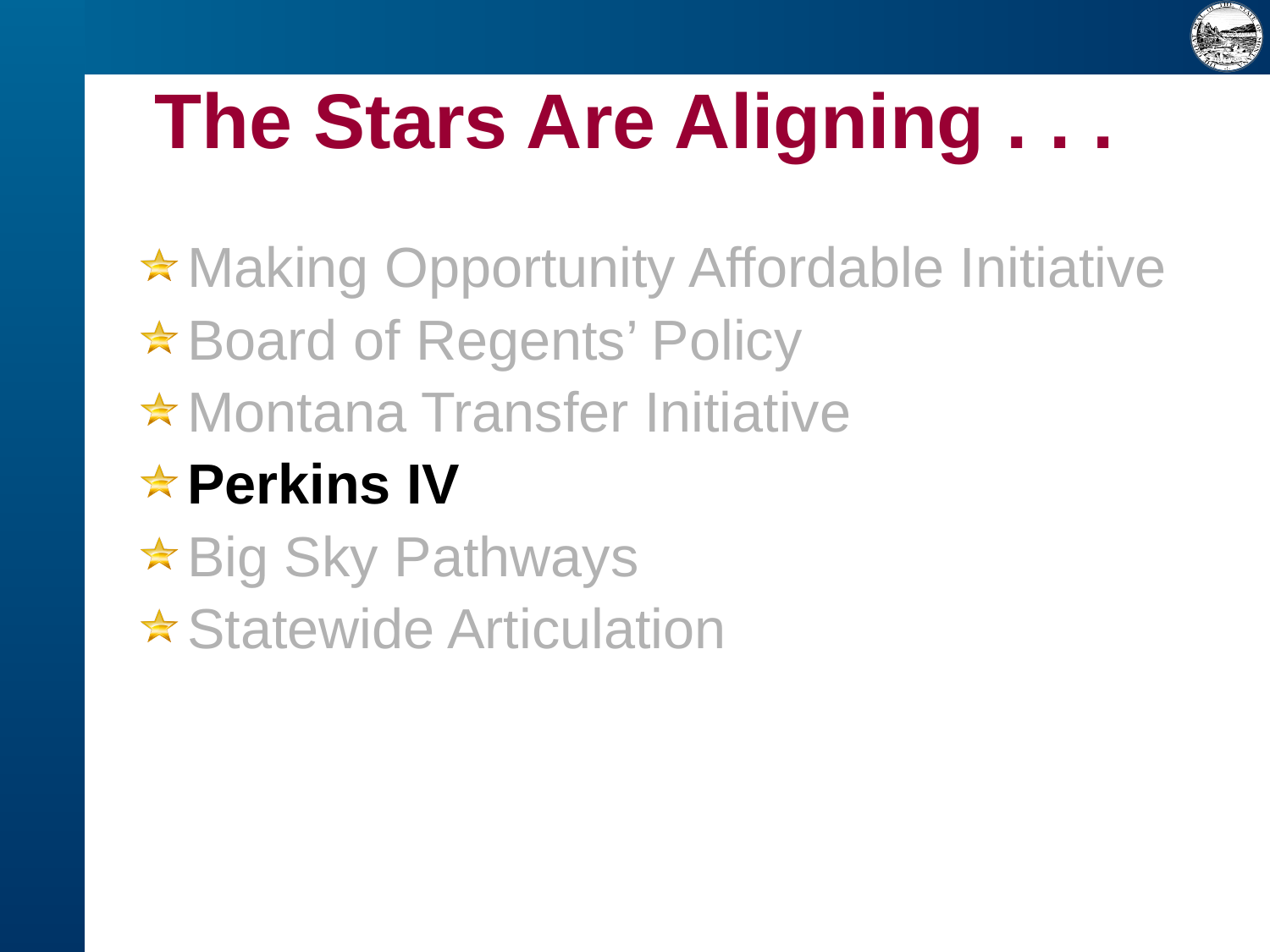

The Stars Are Aligning . . .
Making Opportunity Affordable Initiative
Board of Regents’ Policy
Montana Transfer Initiative
Perkins IV
Big Sky Pathways
Statewide Articulation